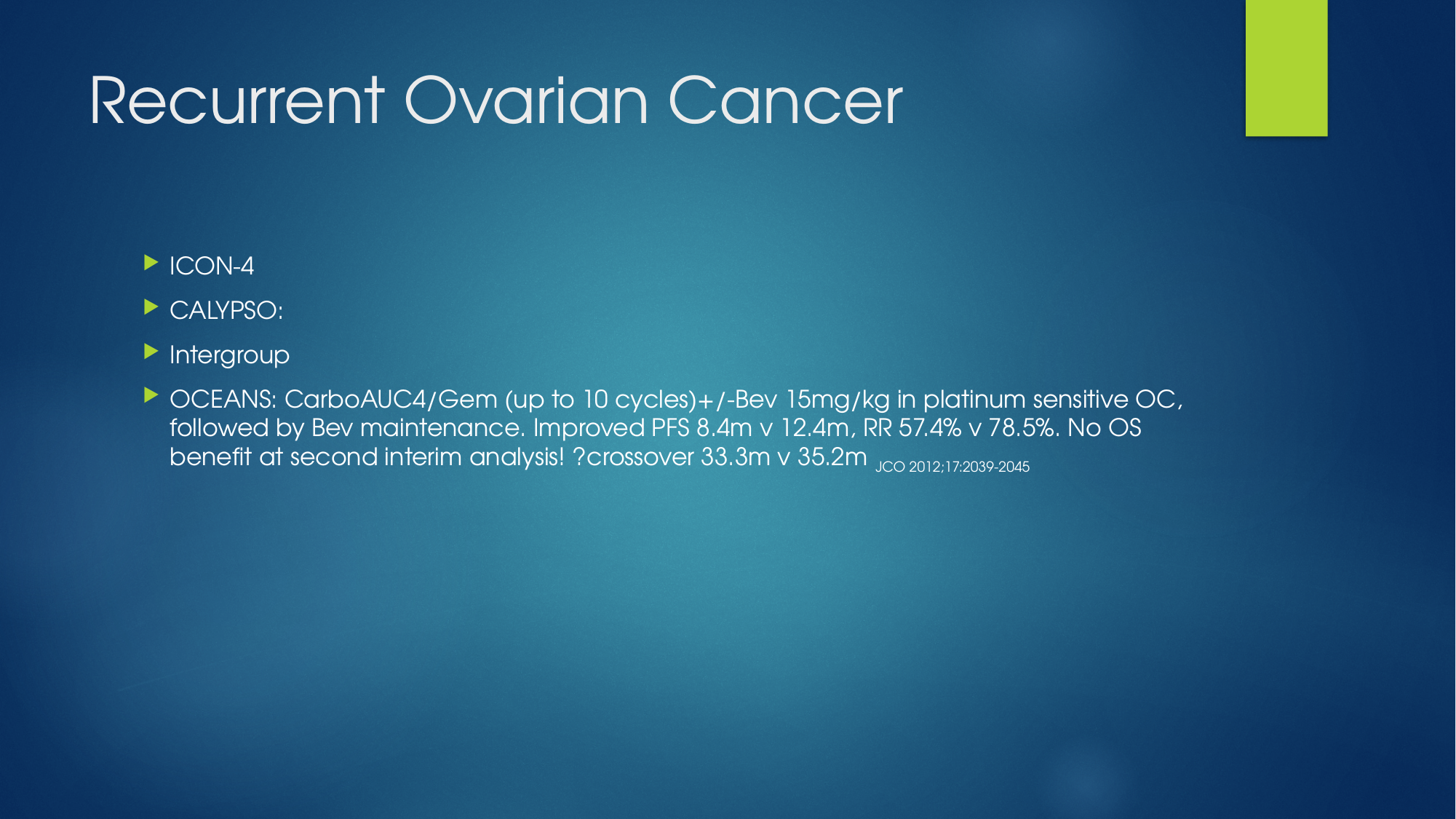

# Recurrent Ovarian Cancer
ICON-4
CALYPSO:
Intergroup
OCEANS: CarboAUC4/Gem (up to 10 cycles)+/-Bev 15mg/kg in platinum sensitive OC, followed by Bev maintenance. Improved PFS 8.4m v 12.4m, RR 57.4% v 78.5%. No OS benefit at second interim analysis! ?crossover 33.3m v 35.2m JCO 2012;17:2039-2045